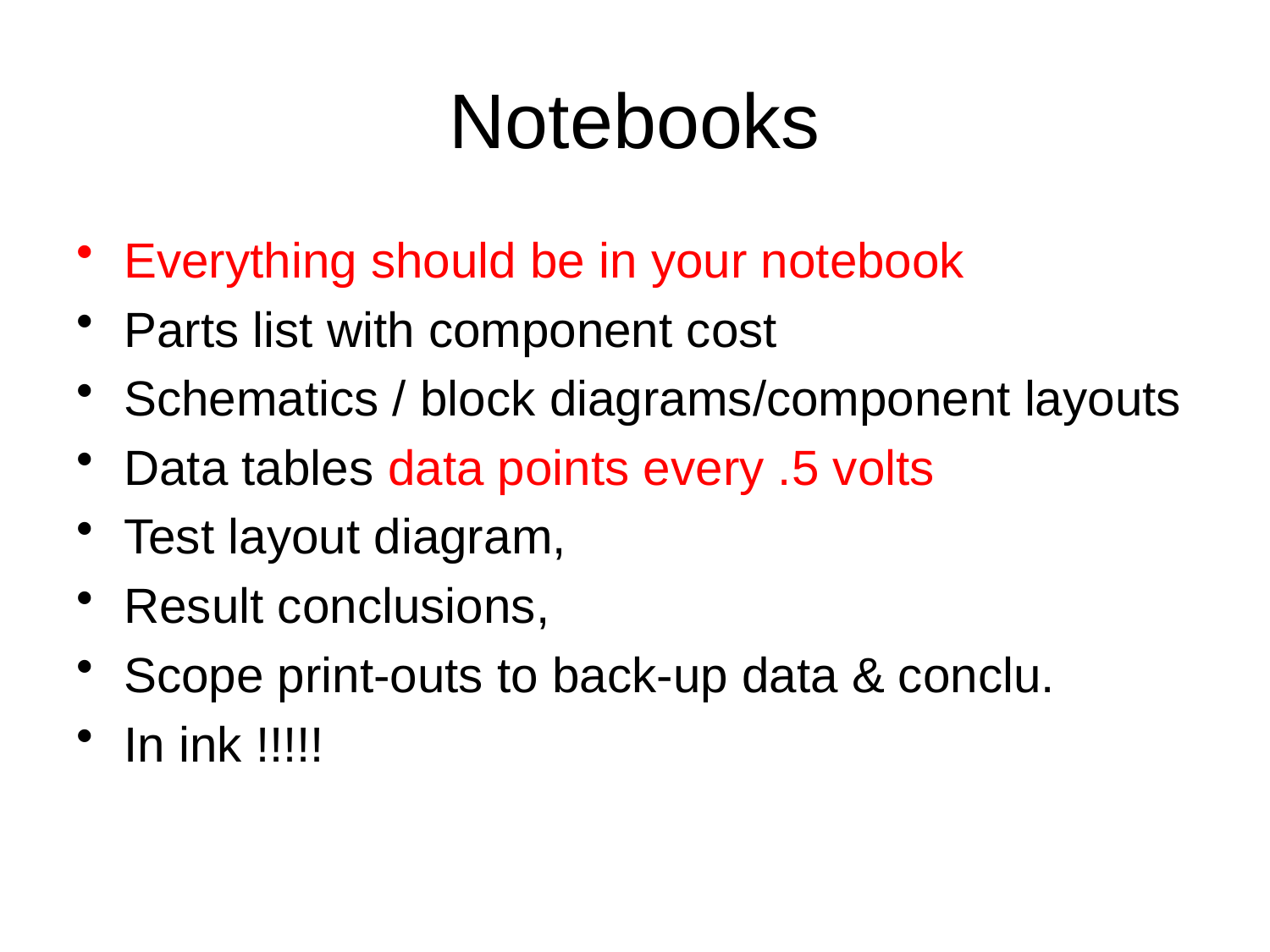

# Notebooks
Everything should be in your notebook
Parts list with component cost
Schematics / block diagrams/component layouts
Data tables data points every .5 volts
Test layout diagram,
Result conclusions,
Scope print-outs to back-up data & conclu.
In ink !!!!!